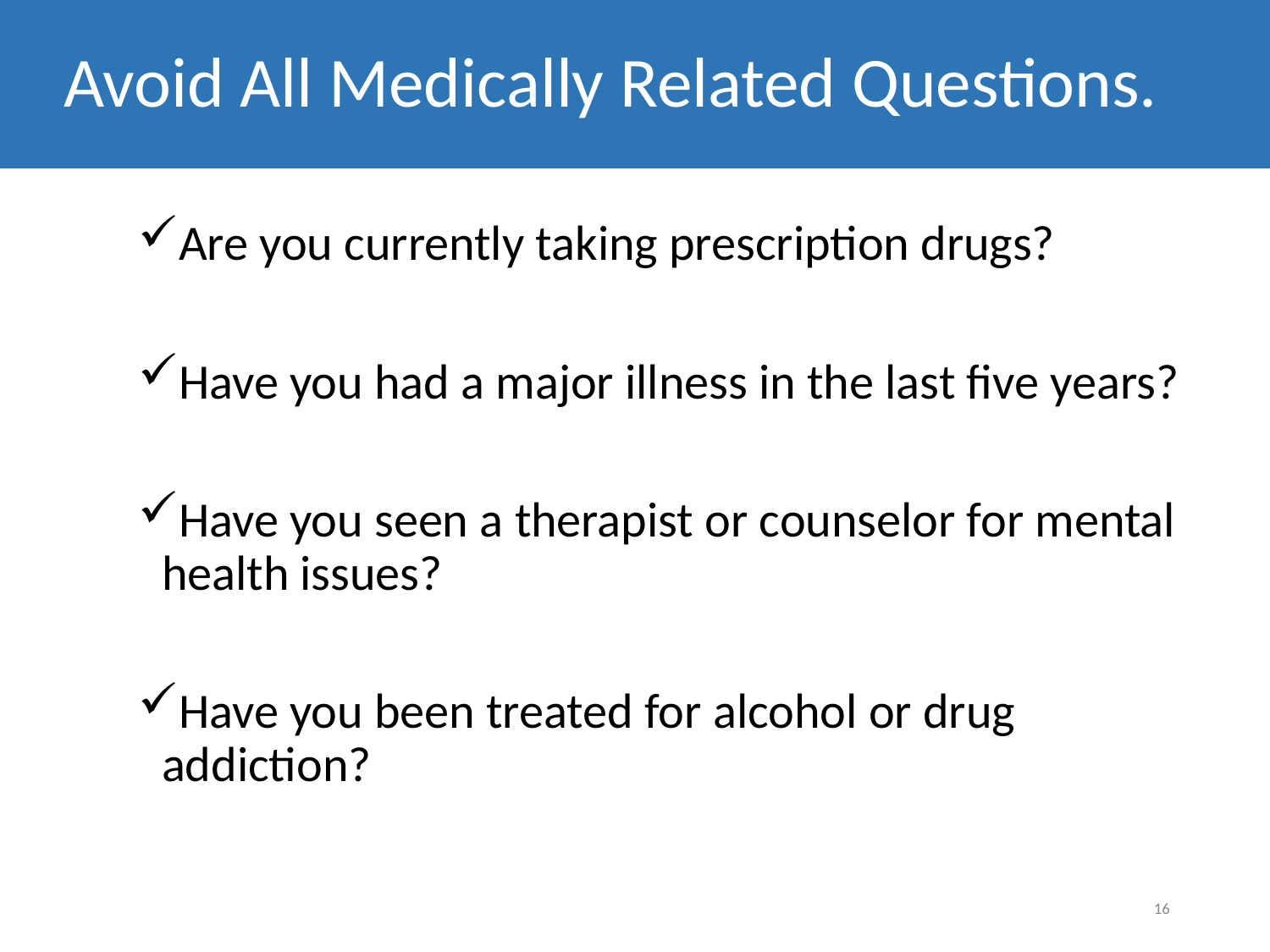

# Avoid All Medically Related Questions.
Are you currently taking prescription drugs?

Have you had a major illness in the last five years?

Have you seen a therapist or counselor for mental health issues?

Have you been treated for alcohol or drug addiction?
16